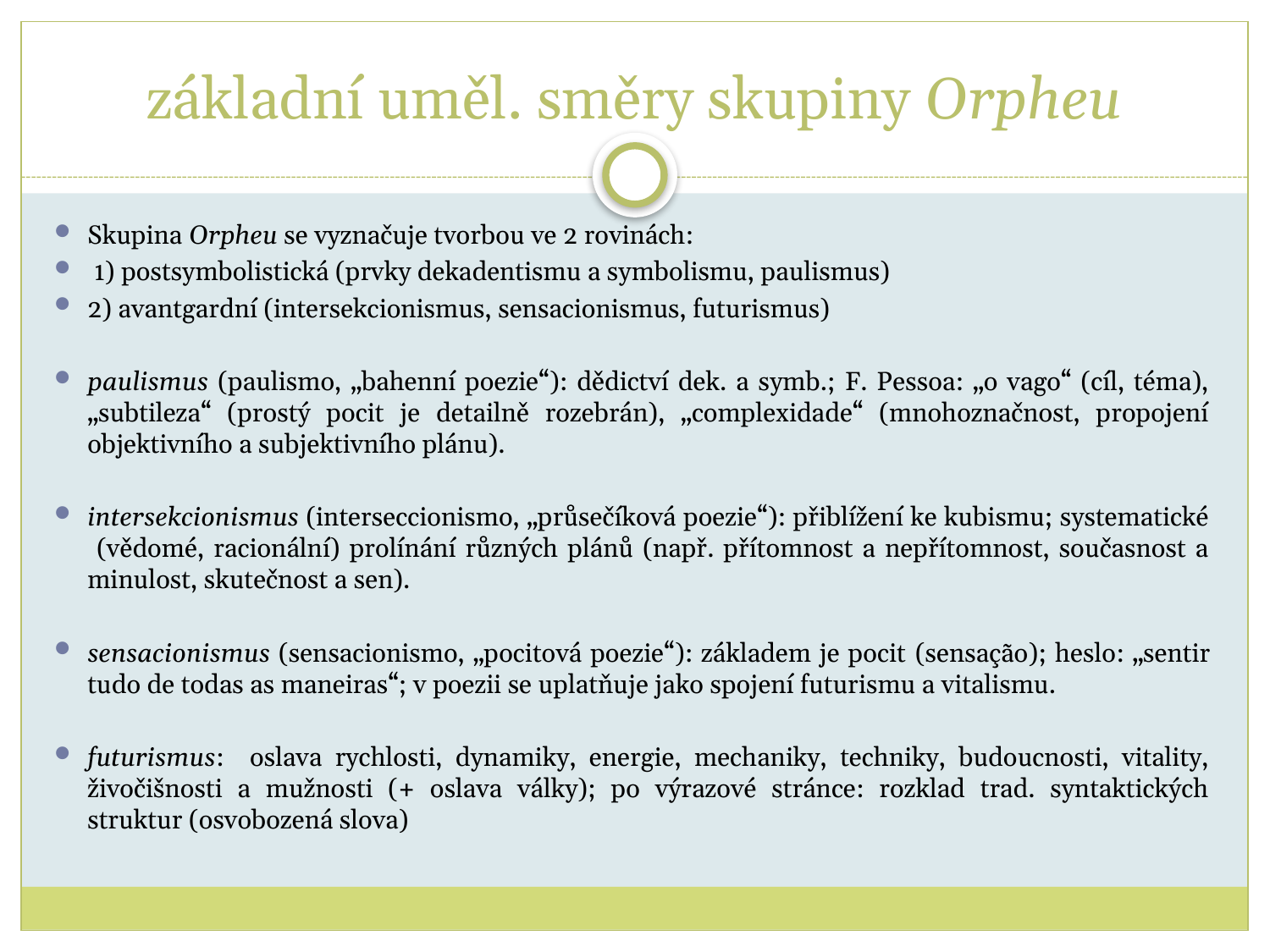

# základní uměl. směry skupiny Orpheu
Skupina Orpheu se vyznačuje tvorbou ve 2 rovinách:
 1) postsymbolistická (prvky dekadentismu a symbolismu, paulismus)
2) avantgardní (intersekcionismus, sensacionismus, futurismus)

paulismus (paulismo, „bahenní poezie“): dědictví dek. a symb.; F. Pessoa: „o vago“ (cíl, téma), „subtileza“ (prostý pocit je detailně rozebrán), „complexidade“ (mnohoznačnost, propojení objektivního a subjektivního plánu).

intersekcionismus (interseccionismo, „průsečíková poezie“): přiblížení ke kubismu; systematické  (vědomé, racionální) prolínání různých plánů (např. přítomnost a nepřítomnost, současnost a minulost, skutečnost a sen).

sensacionismus (sensacionismo, „pocitová poezie“): základem je pocit (sensação); heslo: „sentir tudo de todas as maneiras“; v poezii se uplatňuje jako spojení futurismu a vitalismu.

futurismus:  oslava rychlosti, dynamiky, energie, mechaniky, techniky, budoucnosti, vitality, živočišnosti a mužnosti (+ oslava války); po výrazové stránce: rozklad trad. syntaktických struktur (osvobozená slova)